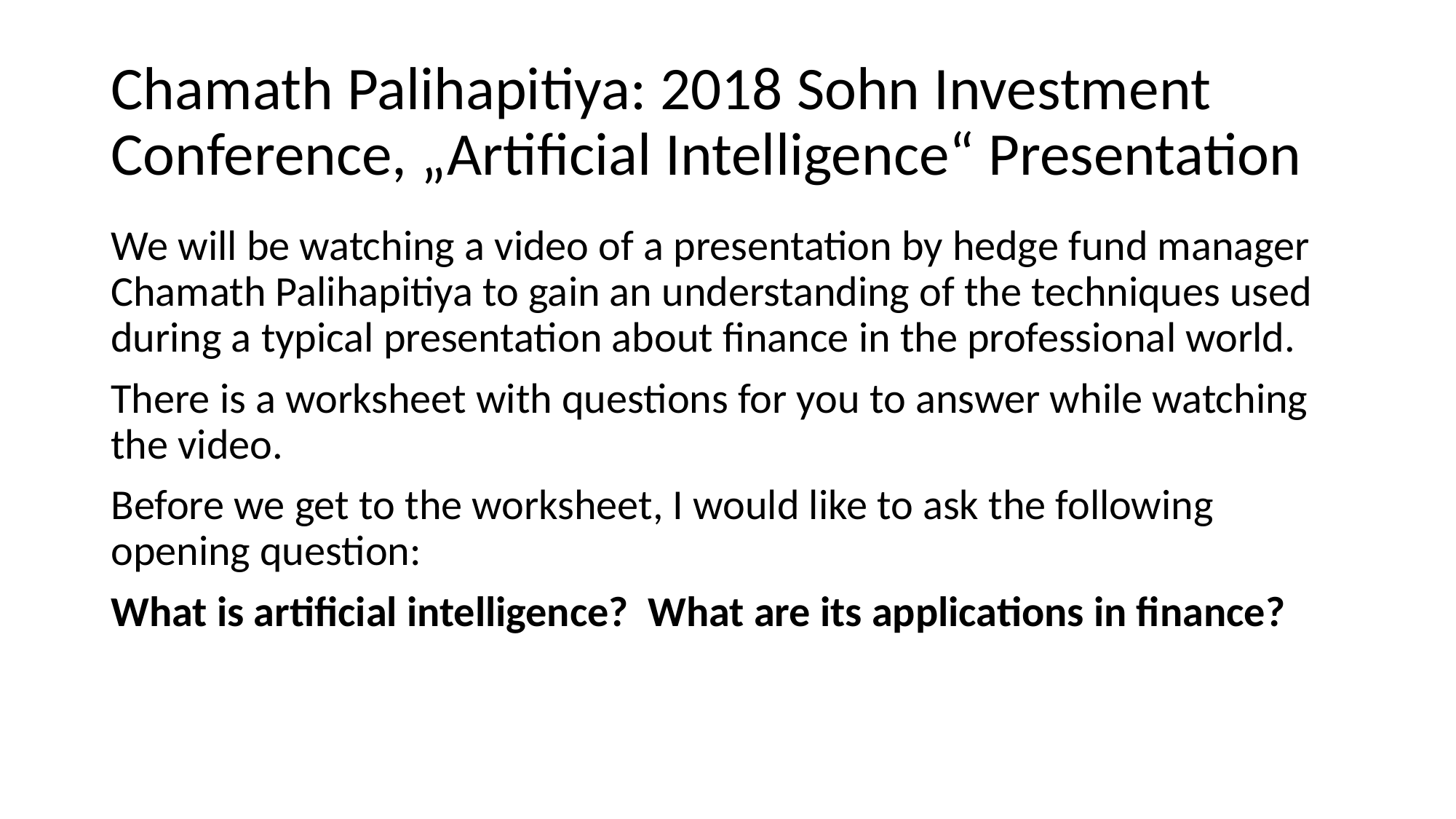

# Chamath Palihapitiya: 2018 Sohn Investment Conference, „Artificial Intelligence“ Presentation
We will be watching a video of a presentation by hedge fund manager Chamath Palihapitiya to gain an understanding of the techniques used during a typical presentation about finance in the professional world.
There is a worksheet with questions for you to answer while watching the video.
Before we get to the worksheet, I would like to ask the following opening question:
What is artificial intelligence?  What are its applications in finance?